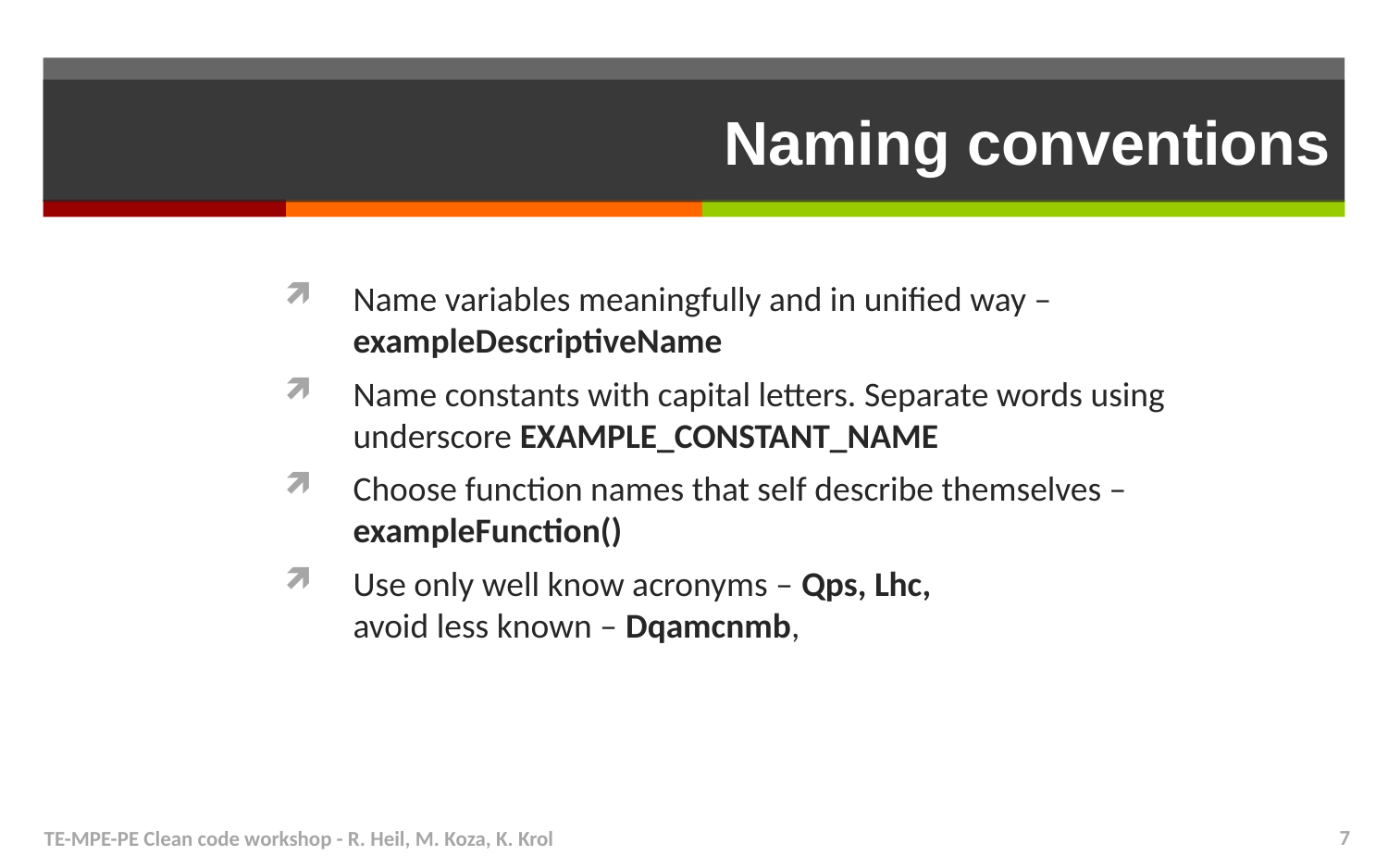

# Naming conventions
Name variables meaningfully and in unified way – exampleDescriptiveName
Name constants with capital letters. Separate words using underscore EXAMPLE_CONSTANT_NAME
Choose function names that self describe themselves – exampleFunction()
Use only well know acronyms – Qps, Lhc,
avoid less known – Dqamcnmb,
TE-MPE-PE Clean code workshop - R. Heil, M. Koza, K. Krol